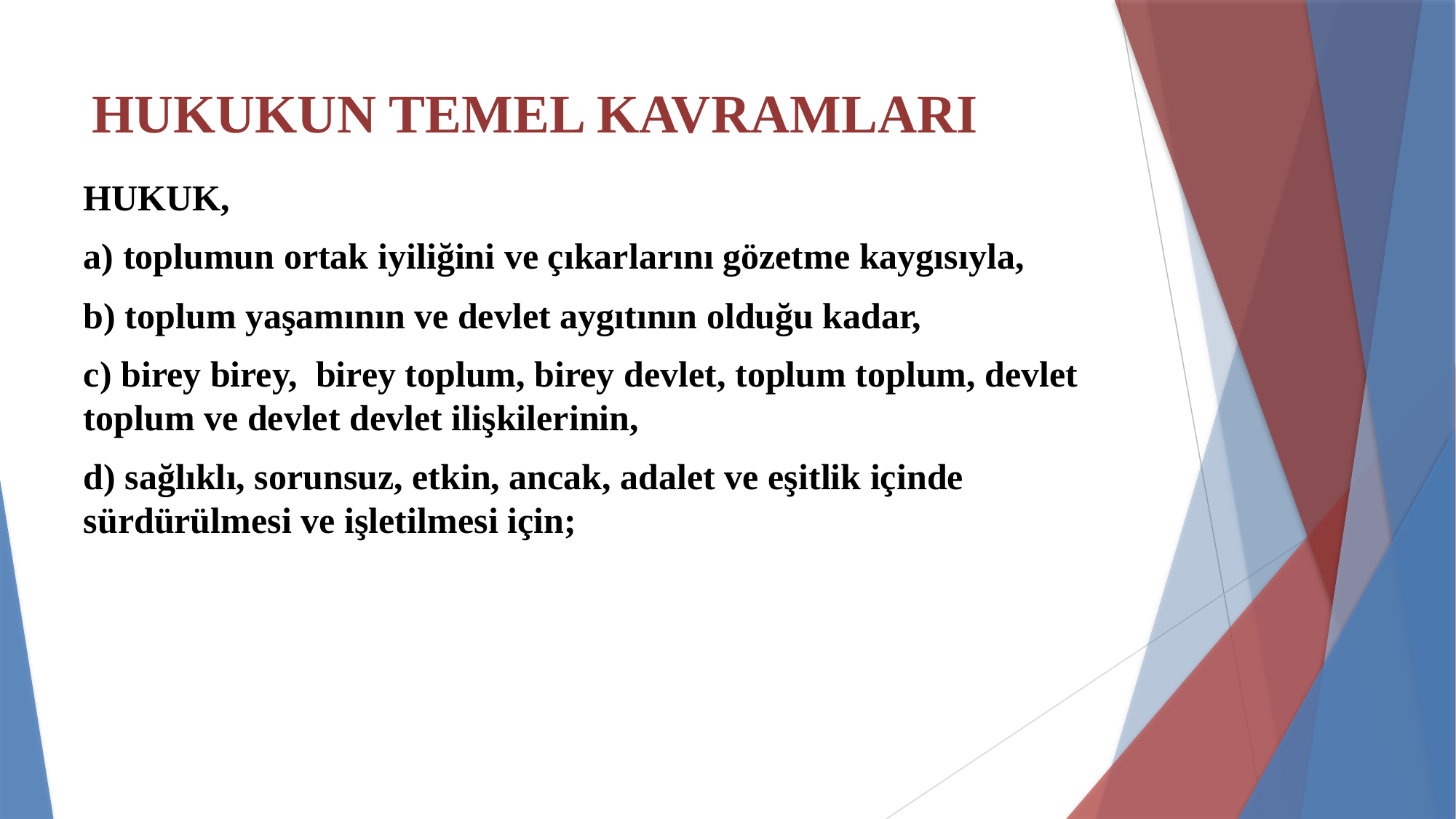

# HUKUKUN TEMEL KAVRAMLARI
HUKUK,
a) toplumun ortak iyiliğini ve çıkarlarını gözetme kaygısıyla,
b) toplum yaşamının ve devlet aygıtının olduğu kadar,
c) birey birey,  birey toplum, birey devlet, toplum toplum, devlet toplum ve devlet devlet ilişkilerinin,
d) sağlıklı, sorunsuz, etkin, ancak, adalet ve eşitlik içinde sürdürülmesi ve işletilmesi için;